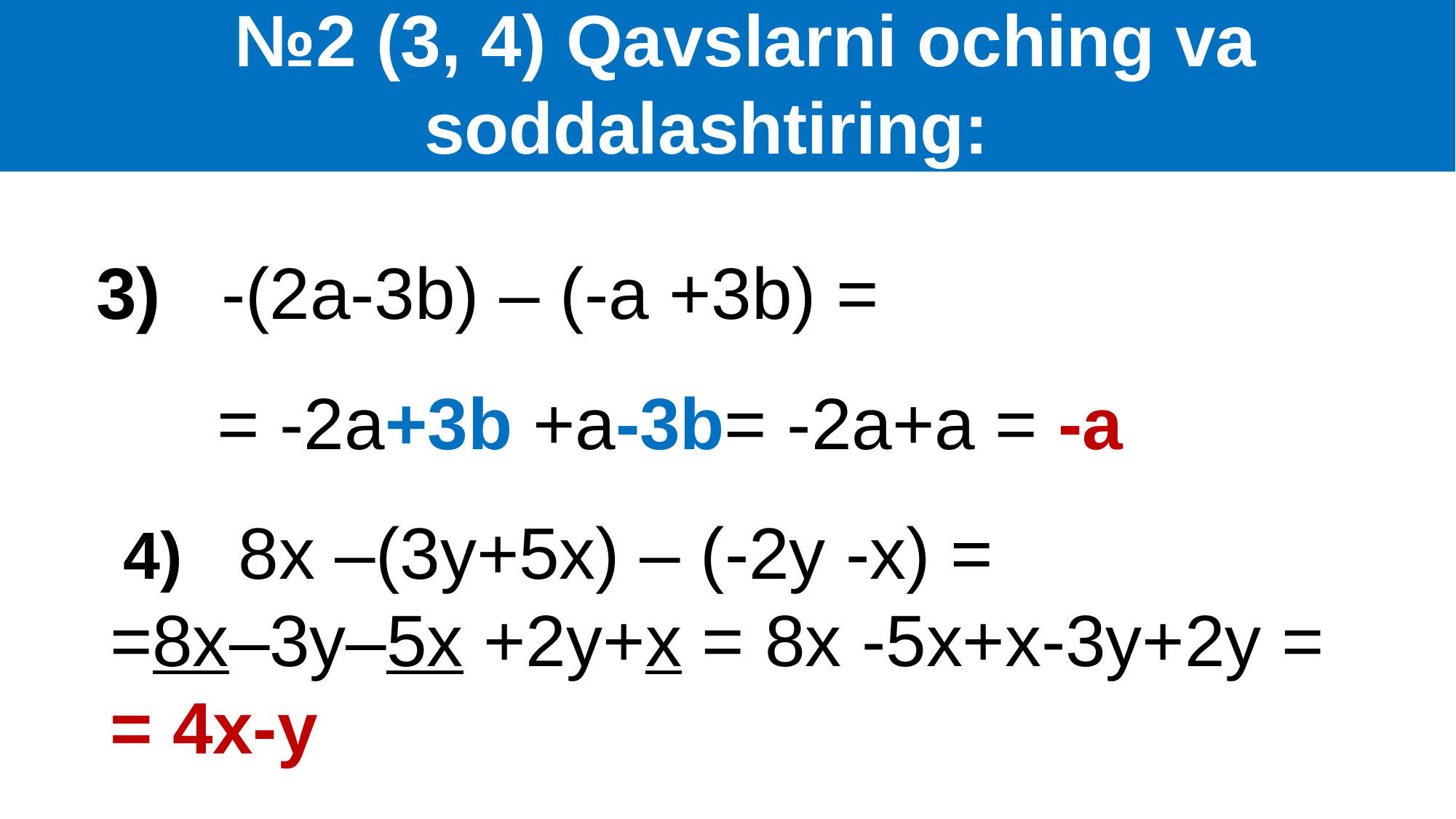

№2 (3, 4) Qavslarni oching va soddalashtiring:
#
 3)   -(2a-3b) – (-a +3b) =
       = -2a+3b +a-3b= -2a+a = -a
    4)   8x –(3y+5x) – (-2y -x) =
   =8x–3y–5x +2y+x = 8x -5x+x-3y+2y =
   = 4x-y